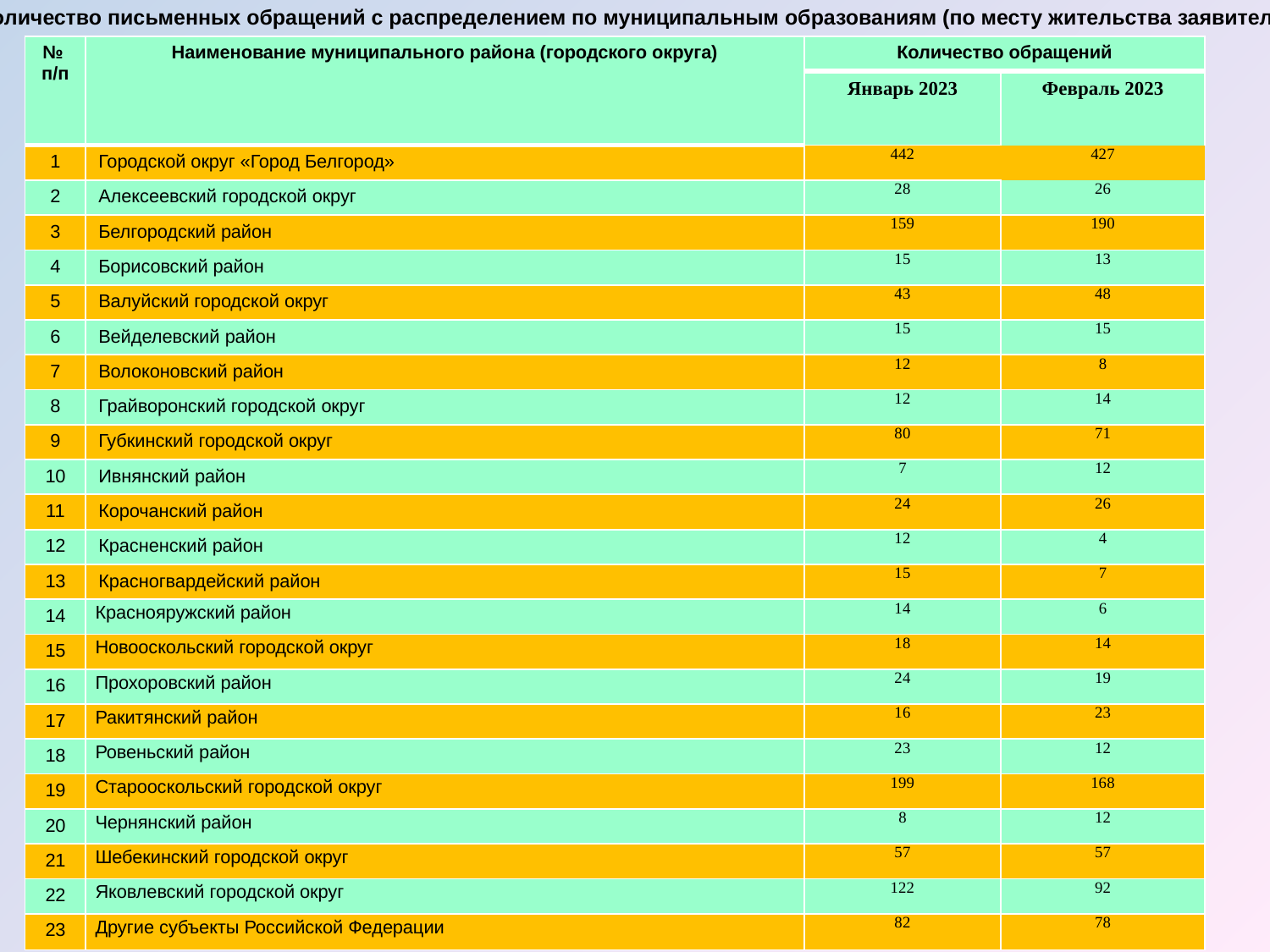

Количество письменных обращений с распределением по муниципальным образованиям (по месту жительства заявителей)
| № п/п | Наименование муниципального района (городского округа) | Количество обращений |  |
| --- | --- | --- | --- |
|  |  | Январь 2023 | Февраль 2023 |
| 1 | Городской округ «Город Белгород» | 442 | 427 |
| 2 | Алексеевский городской округ | 28 | 26 |
| 3 | Белгородский район | 159 | 190 |
| 4 | Борисовский район | 15 | 13 |
| 5 | Валуйский городской округ | 43 | 48 |
| 6 | Вейделевский район | 15 | 15 |
| 7 | Волоконовский район | 12 | 8 |
| 8 | Грайворонский городской округ | 12 | 14 |
| 9 | Губкинский городской округ | 80 | 71 |
| 10 | Ивнянский район | 7 | 12 |
| 11 | Корочанский район | 24 | 26 |
| 12 | Красненский район | 12 | 4 |
| 13 | Красногвардейский район | 15 | 7 |
| 14 | Краснояружский район | 14 | 6 |
| 15 | Новооскольский городской округ | 18 | 14 |
| 16 | Прохоровский район | 24 | 19 |
| 17 | Ракитянский район | 16 | 23 |
| 18 | Ровеньский район | 23 | 12 |
| 19 | Старооскольский городской округ | 199 | 168 |
| 20 | Чернянский район | 8 | 12 |
| 21 | Шебекинский городской округ | 57 | 57 |
| 22 | Яковлевский городской округ | 122 | 92 |
| 23 | Другие субъекты Российской Федерации | 82 | 78 |